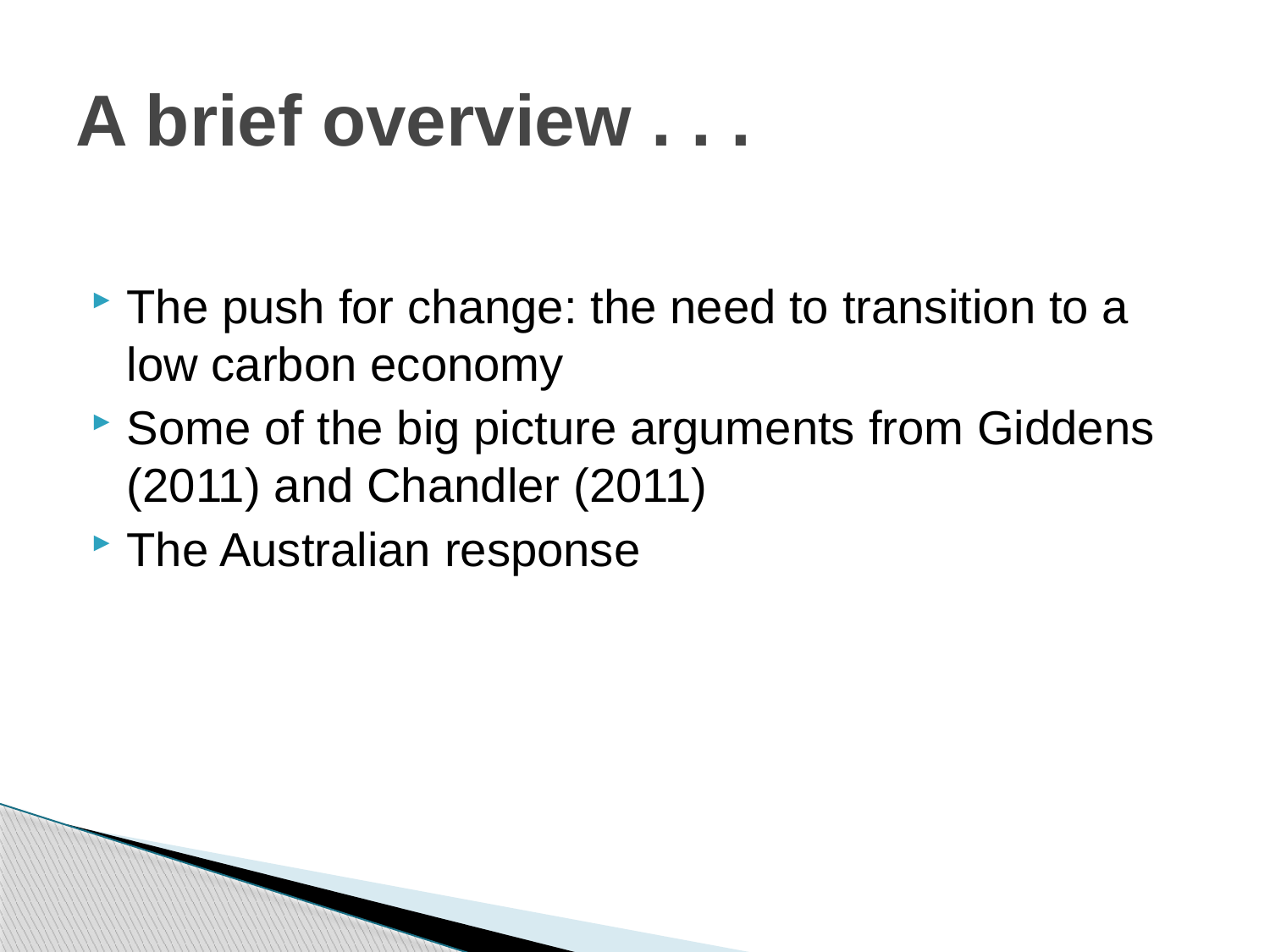

# A brief overview . . .

The push for change: the need to transition to a low carbon economy
Some of the big picture arguments from Giddens (2011) and Chandler (2011)
The Australian response